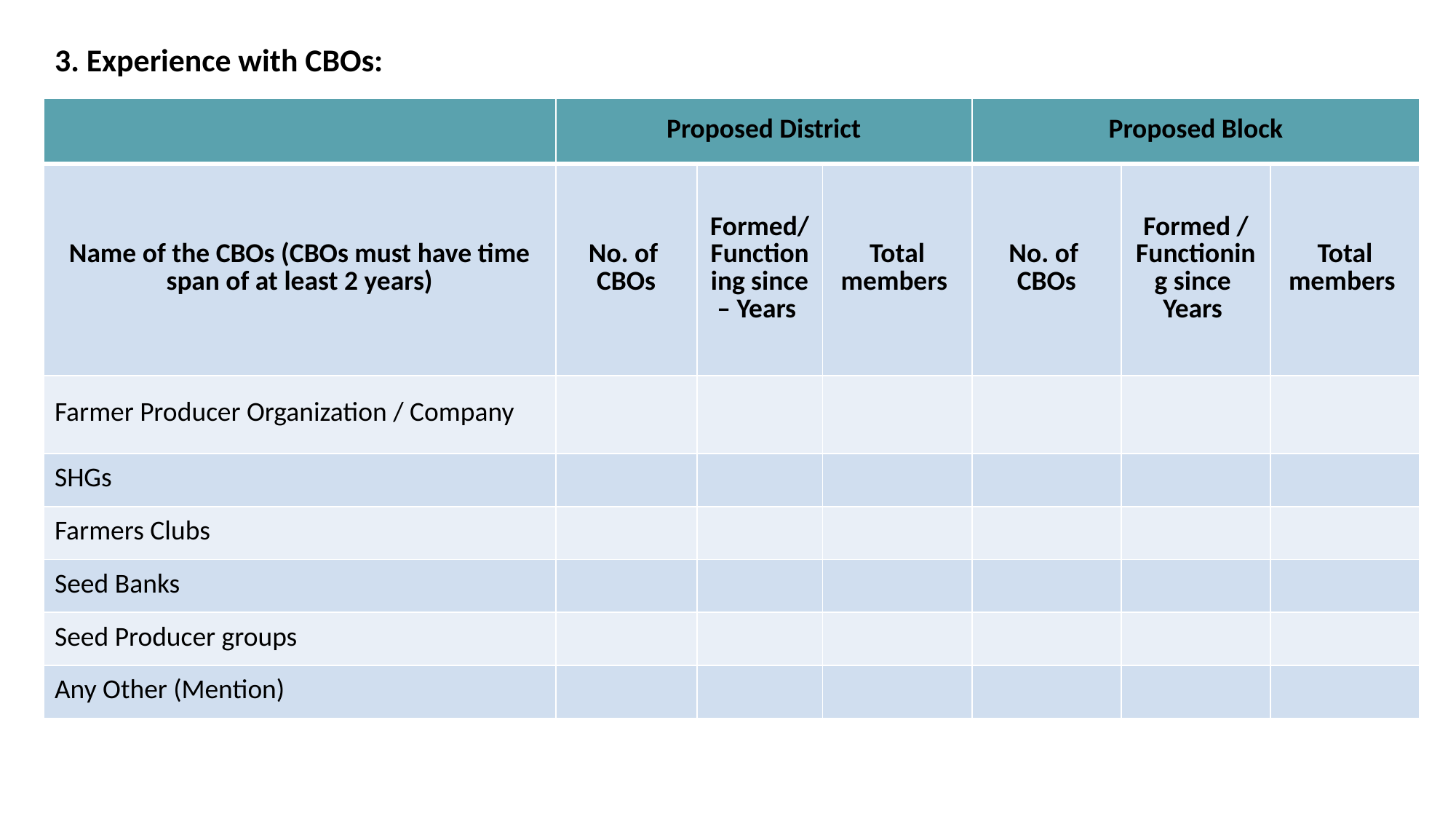

# 3. Experience with CBOs:
|  | Proposed District |  |  | Proposed Block |  |  |
| --- | --- | --- | --- | --- | --- | --- |
| Name of the CBOs (CBOs must have time span of at least 2 years) | No. of CBOs | Formed/ Functioning since – Years | Total members | No. of CBOs | Formed / Functioning since Years | Total members |
| Farmer Producer Organization / Company |  |  |  |  |  |  |
| SHGs |  |  |  |  |  |  |
| Farmers Clubs |  |  |  |  |  |  |
| Seed Banks |  |  |  |  |  |  |
| Seed Producer groups |  |  |  |  |  |  |
| Any Other (Mention) |  |  |  |  |  |  |